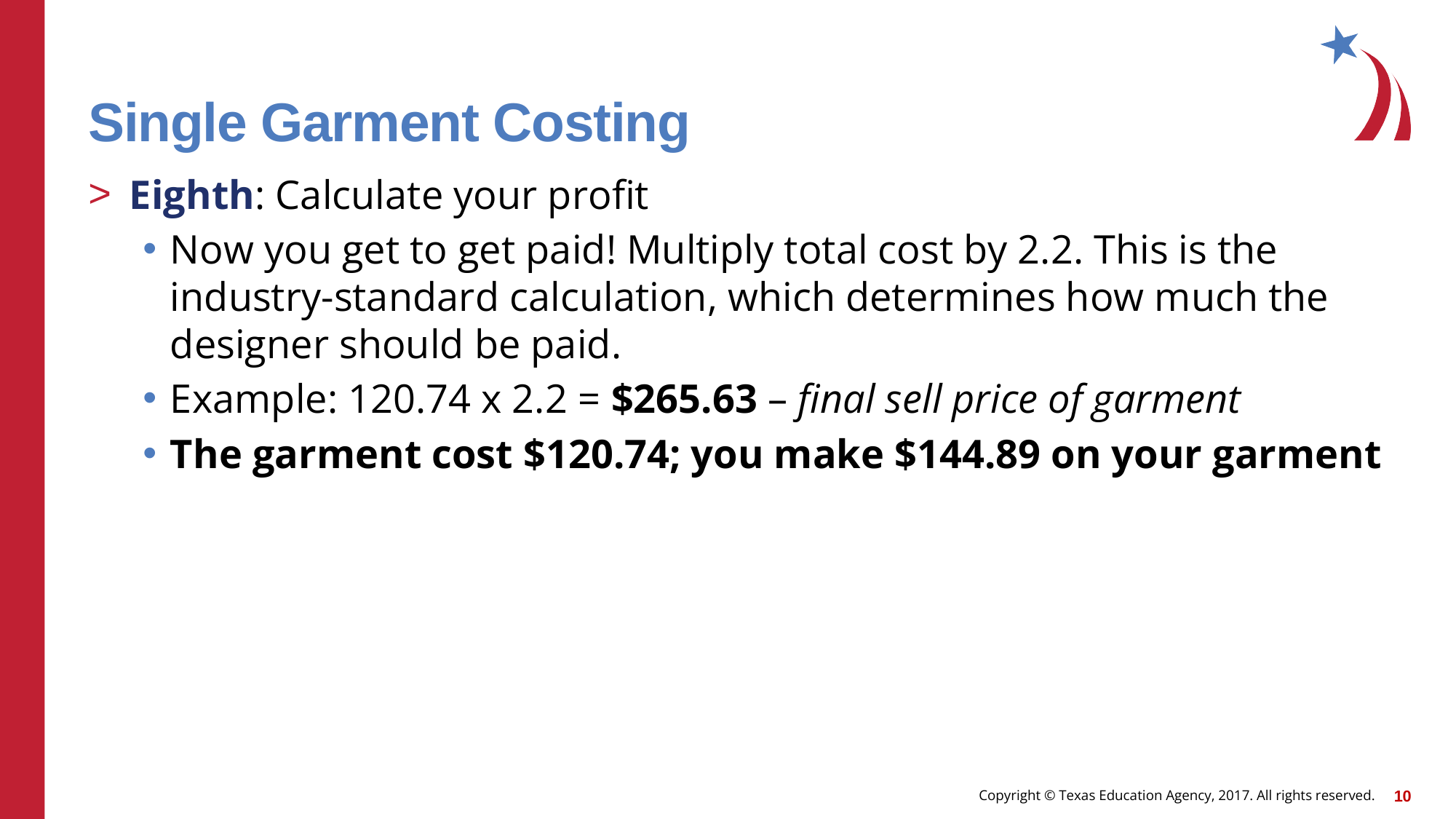

# Single Garment Costing
Eighth: Calculate your profit
Now you get to get paid! Multiply total cost by 2.2. This is the industry-standard calculation, which determines how much the designer should be paid.
Example: 120.74 x 2.2 = $265.63 – final sell price of garment
The garment cost $120.74; you make $144.89 on your garment